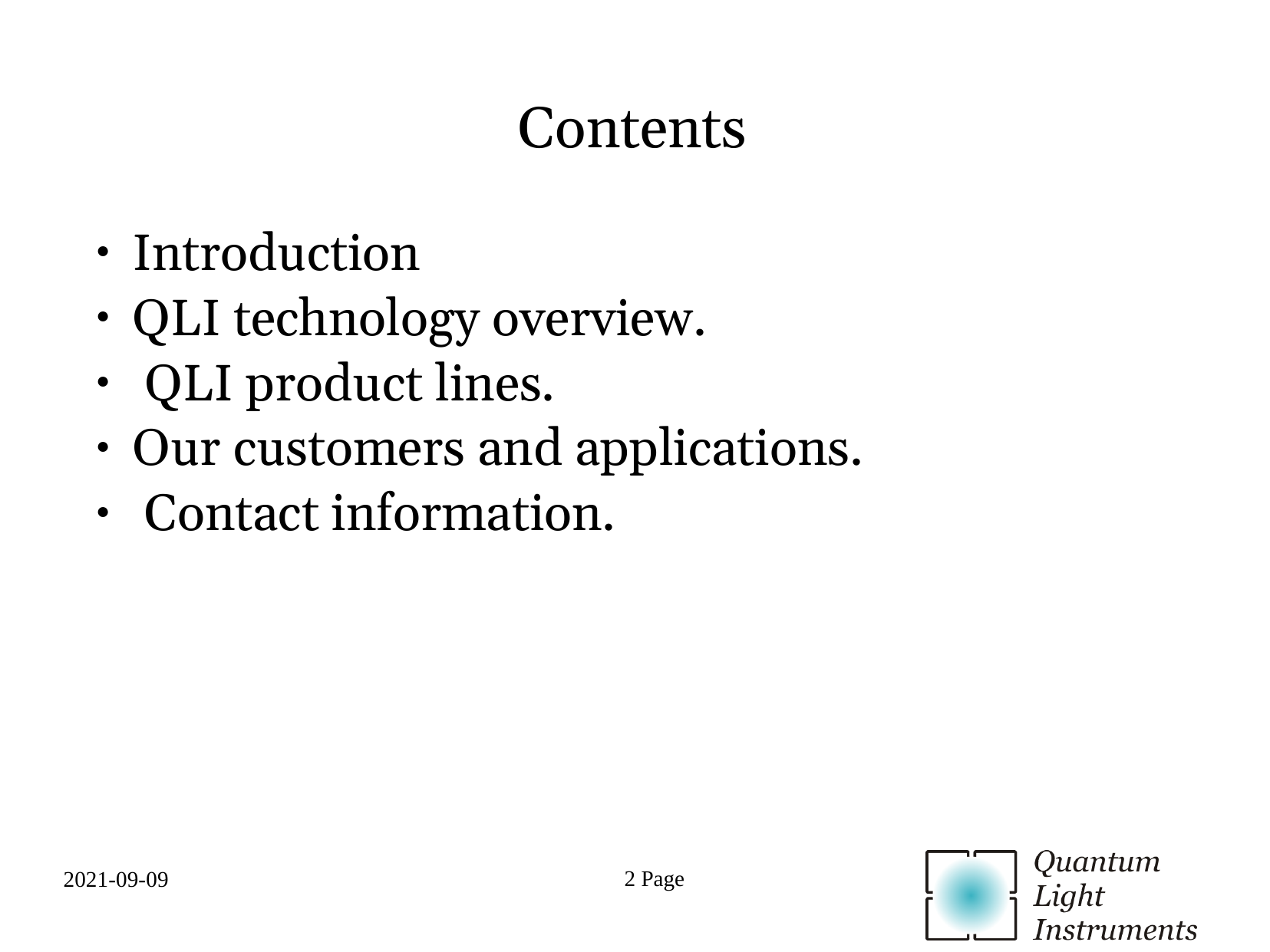

# Contents
Introduction
QLI technology overview.  QLI product lines.
Our customers and applications.  Contact information.
●
●
●
●
●
Page 2
2021-09-09